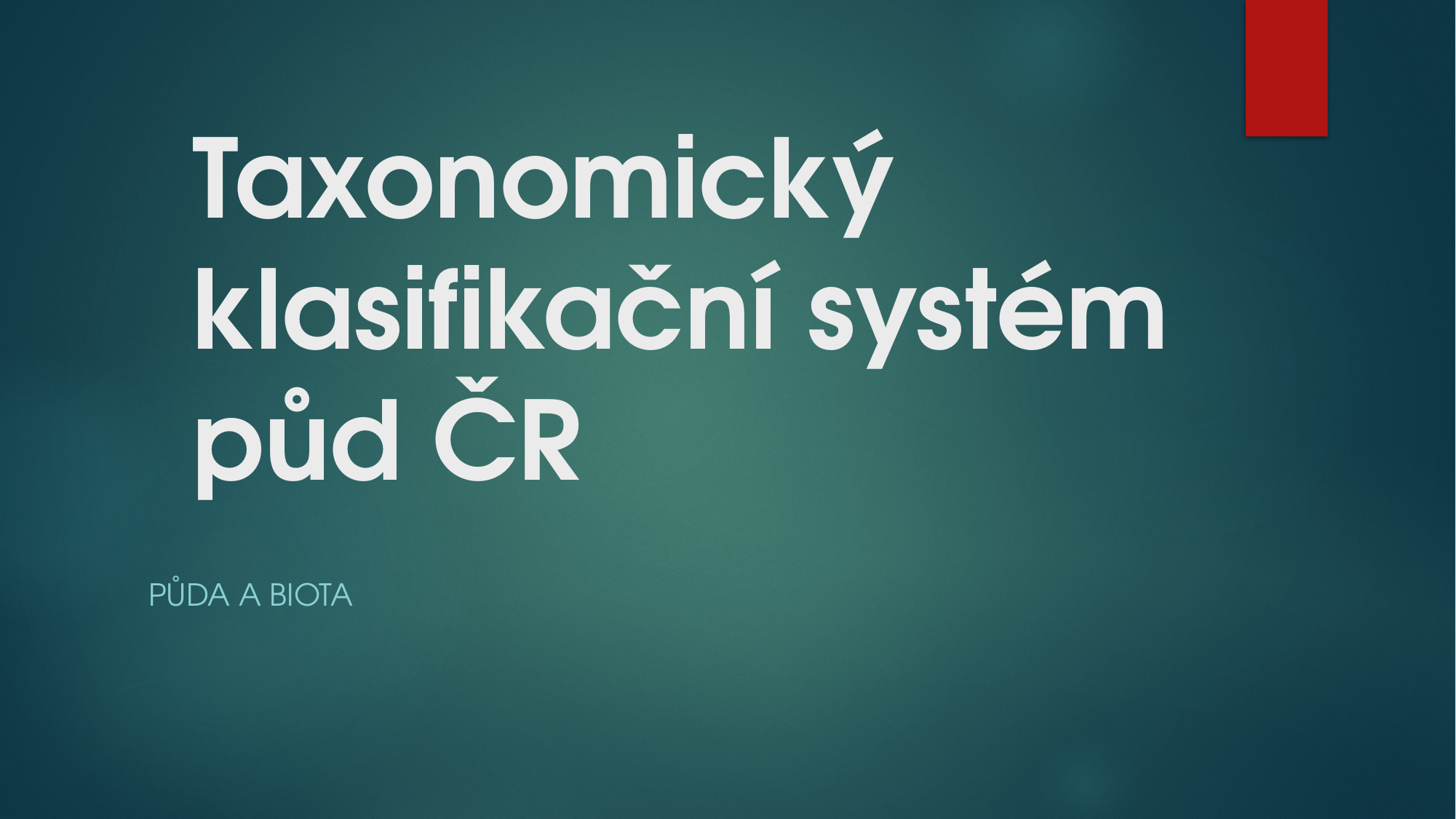

# Taxonomický klasifikační systém půd ČR
Půda a biota